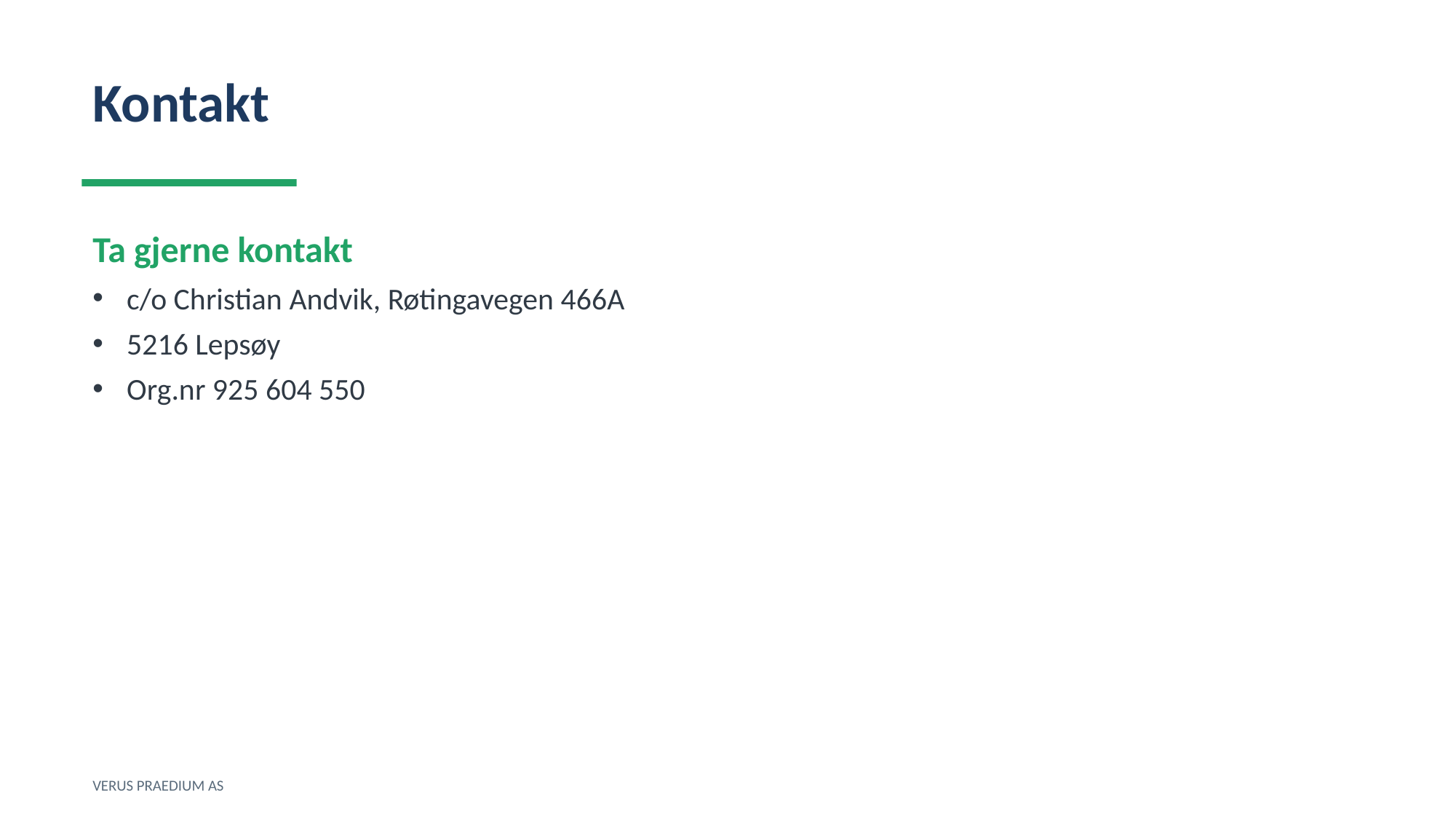

Kontakt

Ta gjerne kontakt
c/o Christian Andvik, Røtingavegen 466A
5216 Lepsøy
Org.nr 925 604 550
VERUS PRAEDIUM AS